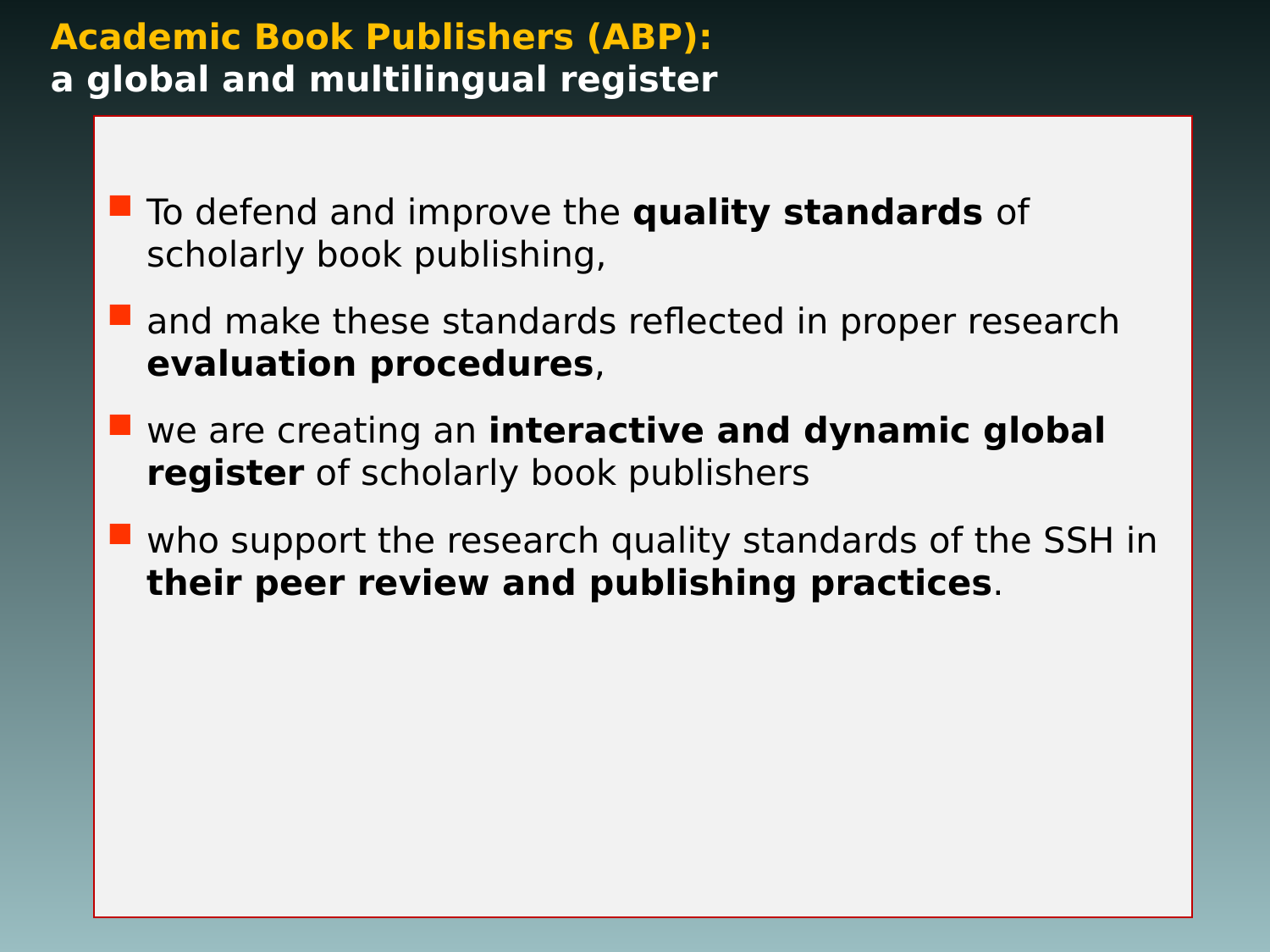

# Academic Book Publishers (ABP): a global and multilingual register

To defend and improve the quality standards of scholarly book publishing,
and make these standards reflected in proper research evaluation procedures,
we are creating an interactive and dynamic global register of scholarly book publishers
who support the research quality standards of the SSH in their peer review and publishing practices.